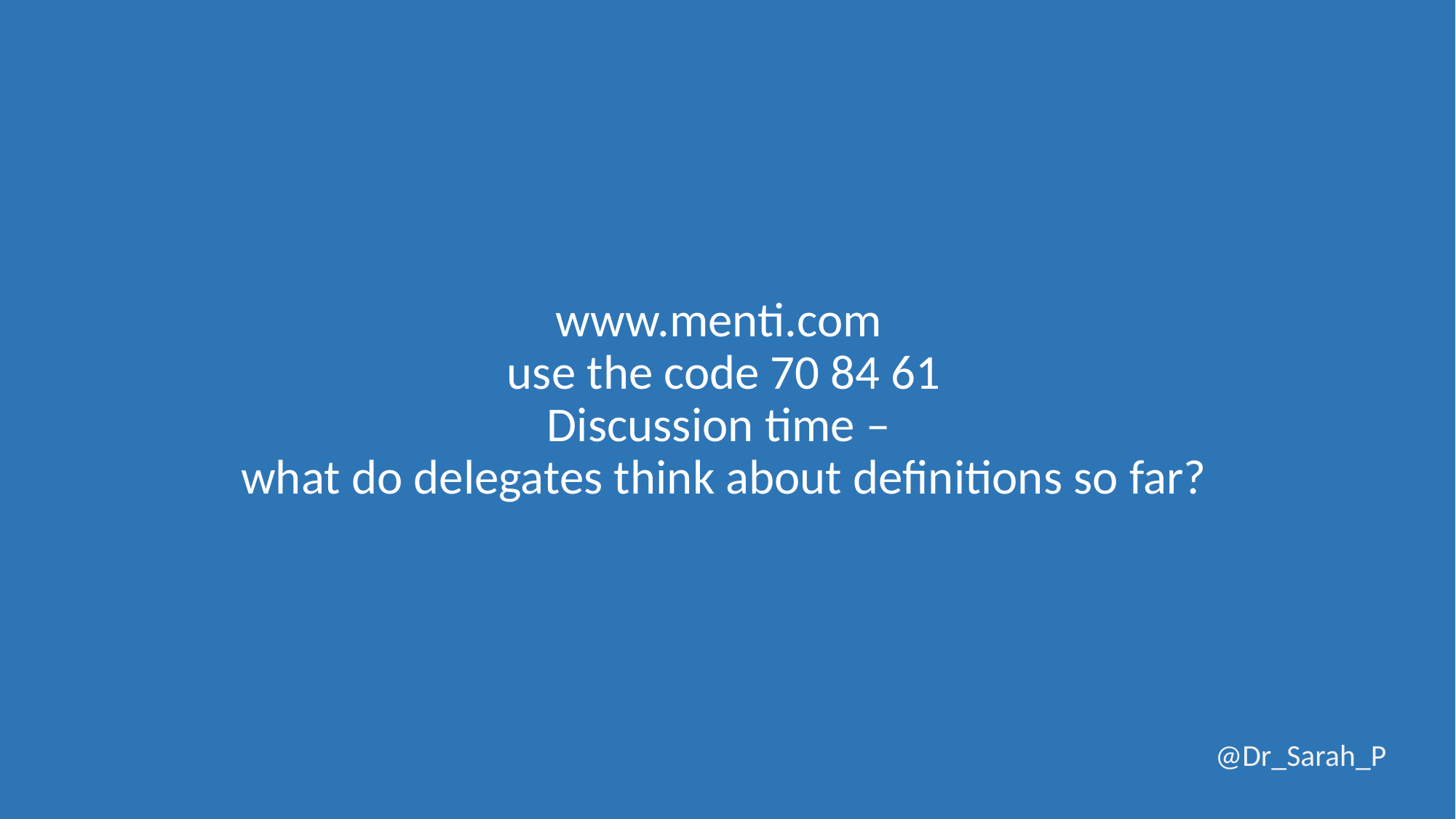

# www.menti.com use the code 70 84 61 Discussion time – what do delegates think about definitions so far?
@Dr_Sarah_P